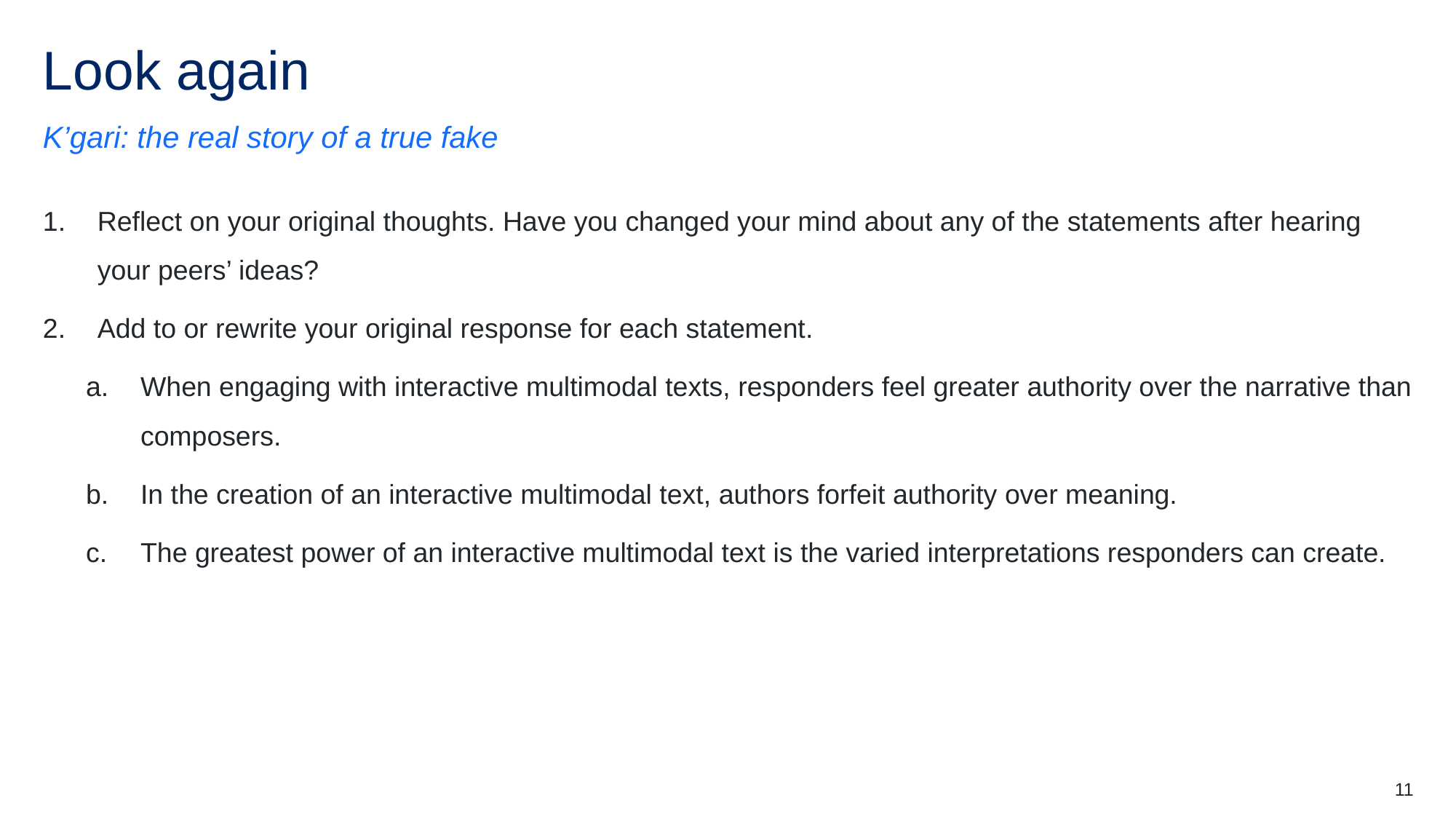

# Look again
K’gari: the real story of a true fake
Reflect on your original thoughts. Have you changed your mind about any of the statements after hearing your peers’ ideas?
Add to or rewrite your original response for each statement.
When engaging with interactive multimodal texts, responders feel greater authority over the narrative than composers.
In the creation of an interactive multimodal text, authors forfeit authority over meaning.
The greatest power of an interactive multimodal text is the varied interpretations responders can create.
11